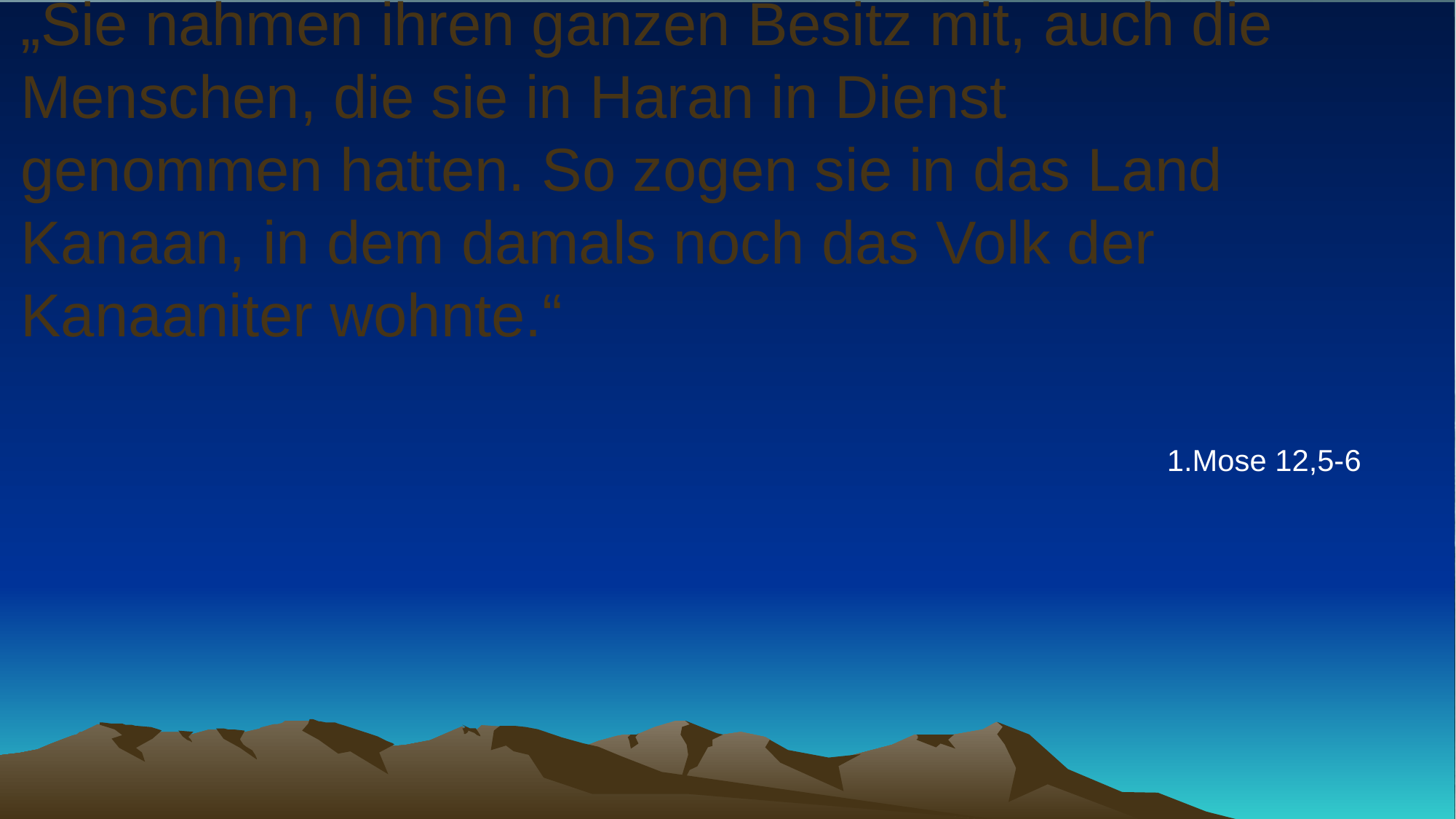

# „Sie nahmen ihren ganzen Besitz mit, auch die Menschen, die sie in Haran in Dienst genommen hatten. So zogen sie in das Land Kanaan, in dem damals noch das Volk der Kanaaniter wohnte.“
1.Mose 12,5-6